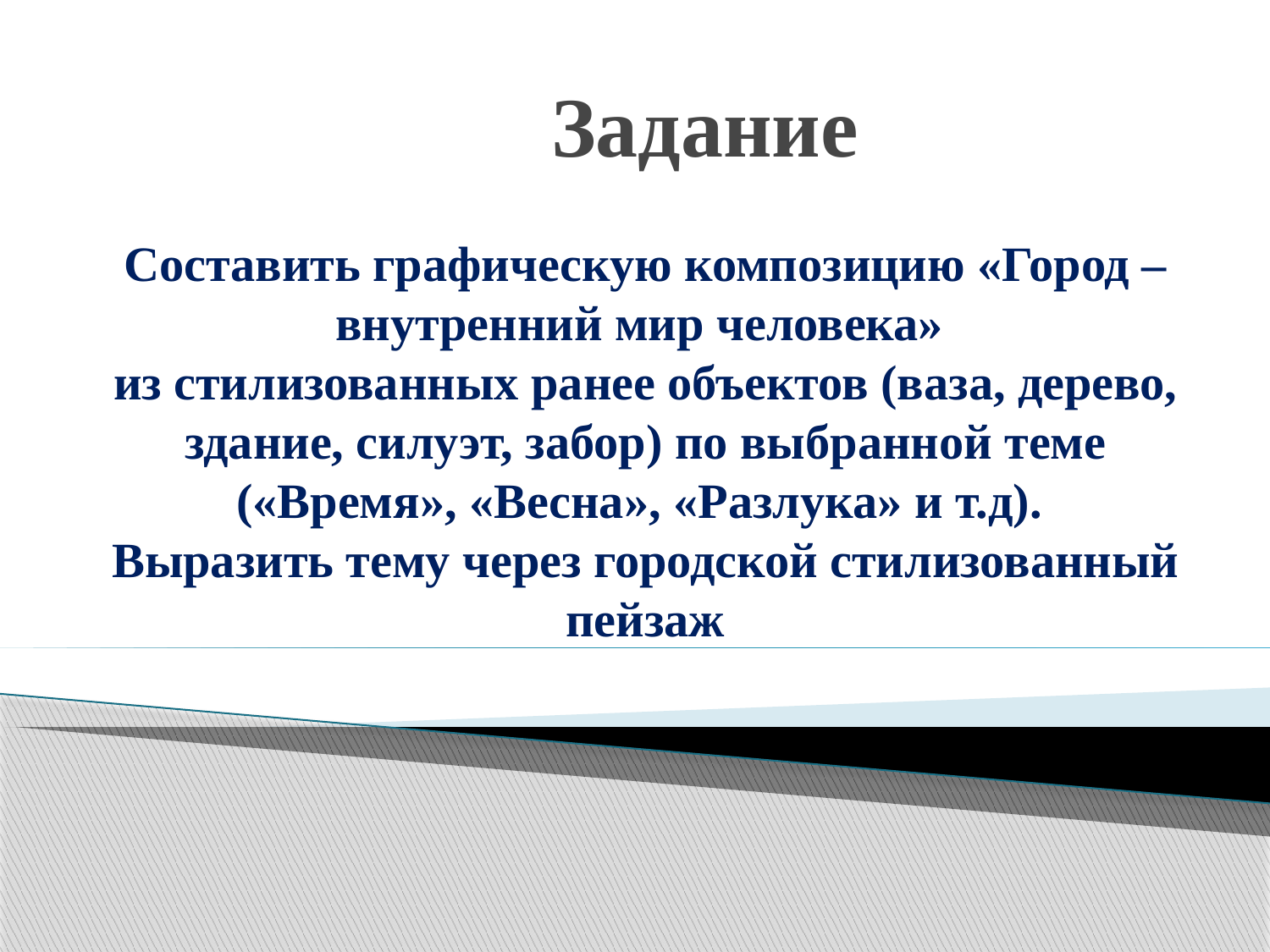

# Задание
Составить графическую композицию «Город –внутренний мир человека»
из стилизованных ранее объектов (ваза, дерево, здание, силуэт, забор) по выбранной теме («Время», «Весна», «Разлука» и т.д).
Выразить тему через городской стилизованный пейзаж